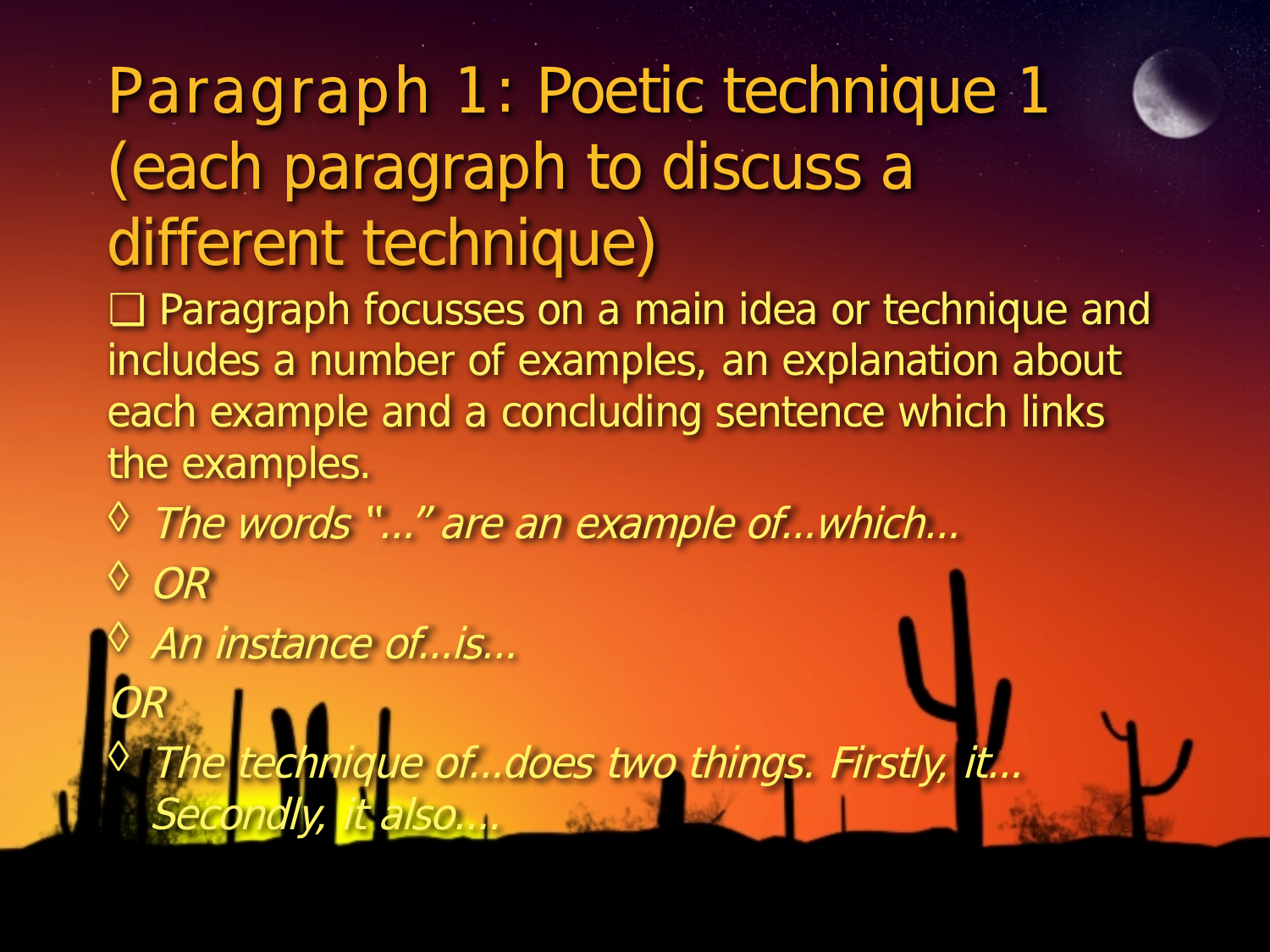

# Paragraph 1: Poetic technique 1 (each paragraph to discuss a different technique)
❏ Paragraph focusses on a main idea or technique and includes a number of examples, an explanation about each example and a concluding sentence which links the examples.
The words “…” are an example of…which…
OR
An instance of…is…
OR
The technique of…does two things. Firstly, it…Secondly, it also….